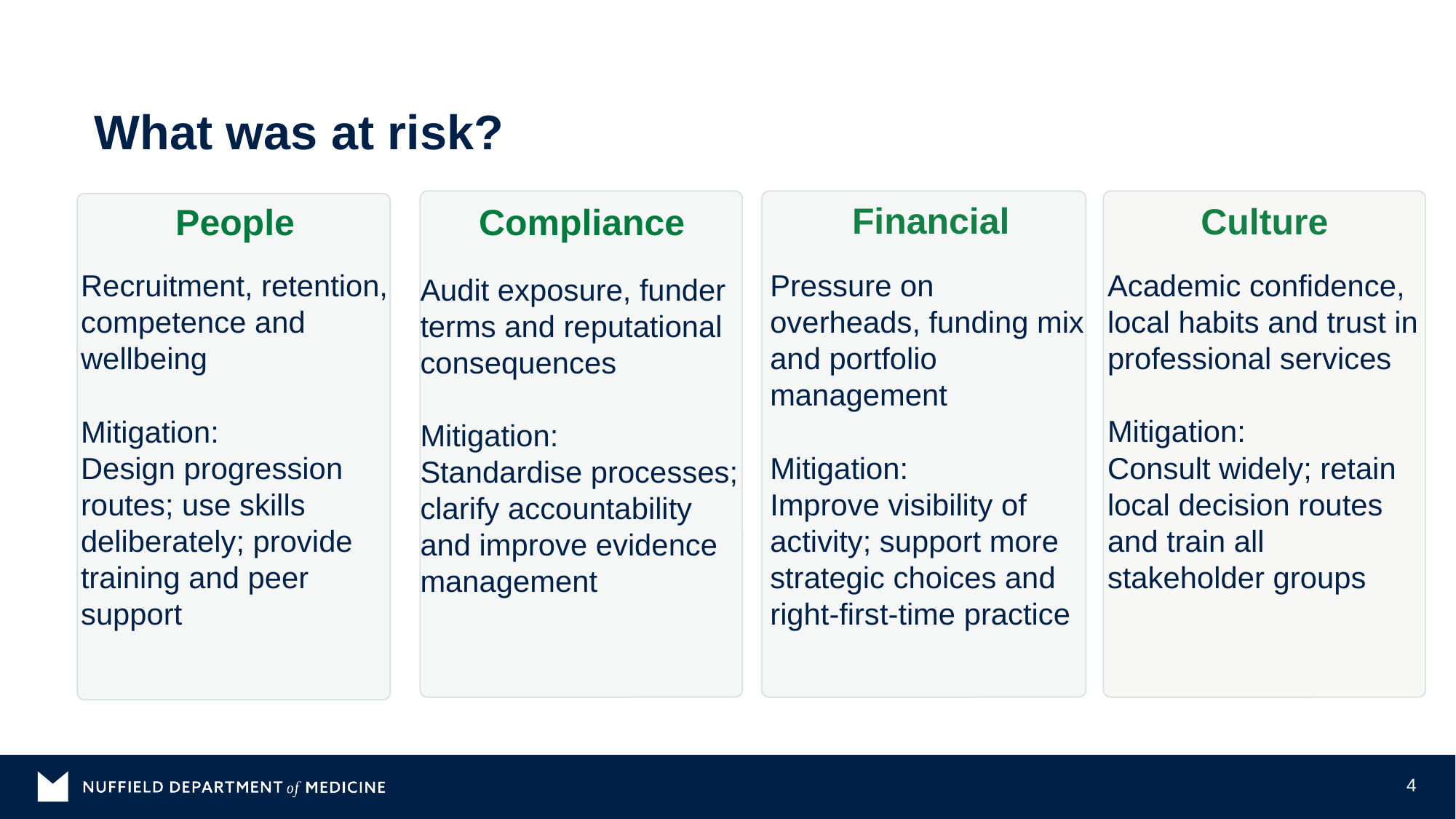

# What was at risk?

Compliance
Audit exposure, funder terms and reputational consequences

Mitigation:
Standardise processes; clarify accountability and improve evidence management

Culture
Academic confidence, local habits and trust in professional services

Mitigation:
Consult widely; retain local decision routes and train all stakeholder groups

Financial
Pressure on overheads, funding mix and portfolio management

Mitigation:
Improve visibility of activity; support more strategic choices and right-first-time practice

People
Recruitment, retention, competence and wellbeing

Mitigation:
Design progression routes; use skills deliberately; provide training and peer support
4